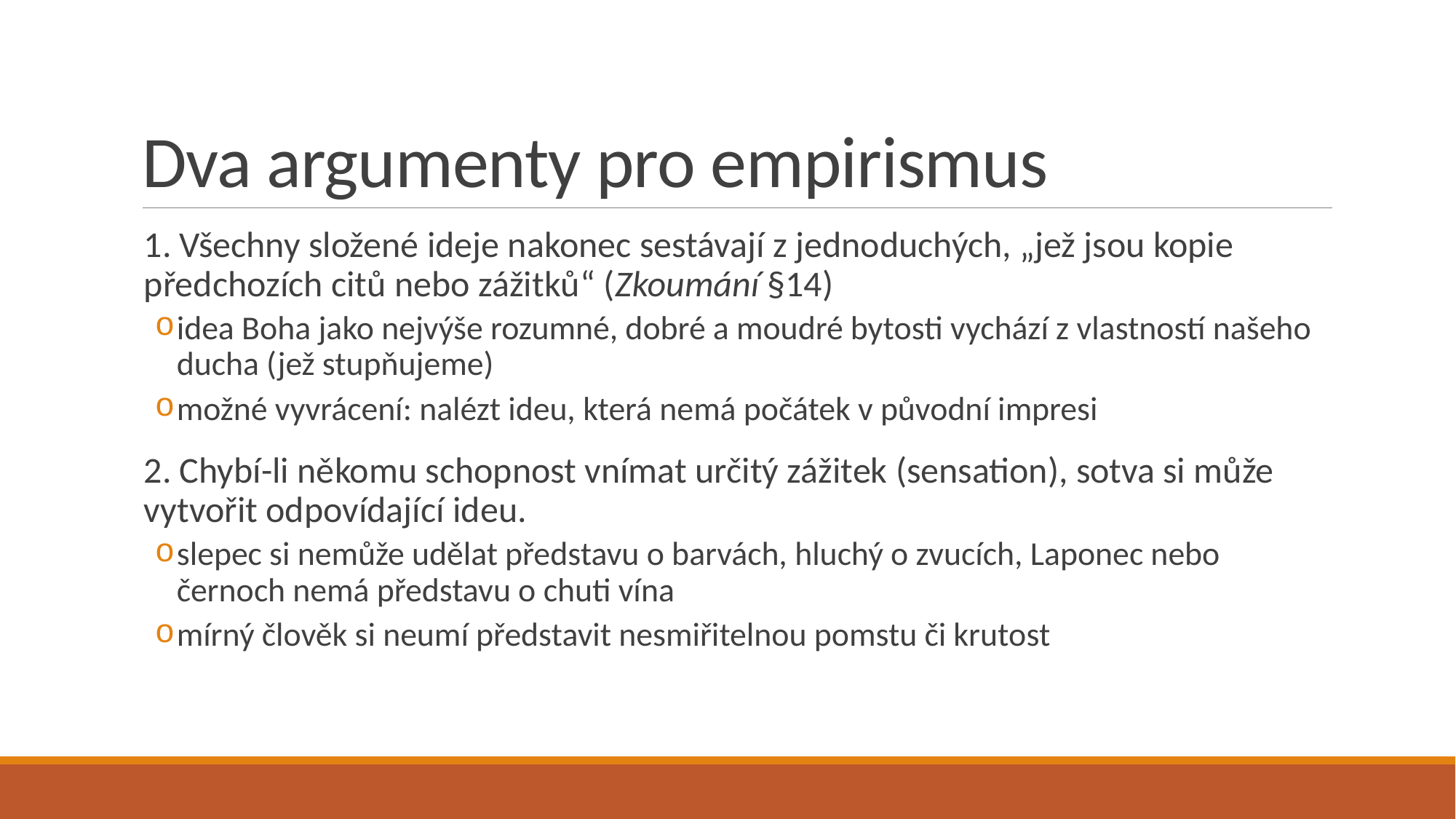

# Dva argumenty pro empirismus
1. Všechny složené ideje nakonec sestávají z jednoduchých, „jež jsou kopie předchozích citů nebo zážitků“ (Zkoumání §14)
idea Boha jako nejvýše rozumné, dobré a moudré bytosti vychází z vlastností našeho ducha (jež stupňujeme)
možné vyvrácení: nalézt ideu, která nemá počátek v původní impresi
2. Chybí-li někomu schopnost vnímat určitý zážitek (sensation), sotva si může vytvořit odpovídající ideu.
slepec si nemůže udělat představu o barvách, hluchý o zvucích, Laponec nebo černoch nemá představu o chuti vína
mírný člověk si neumí představit nesmiřitelnou pomstu či krutost